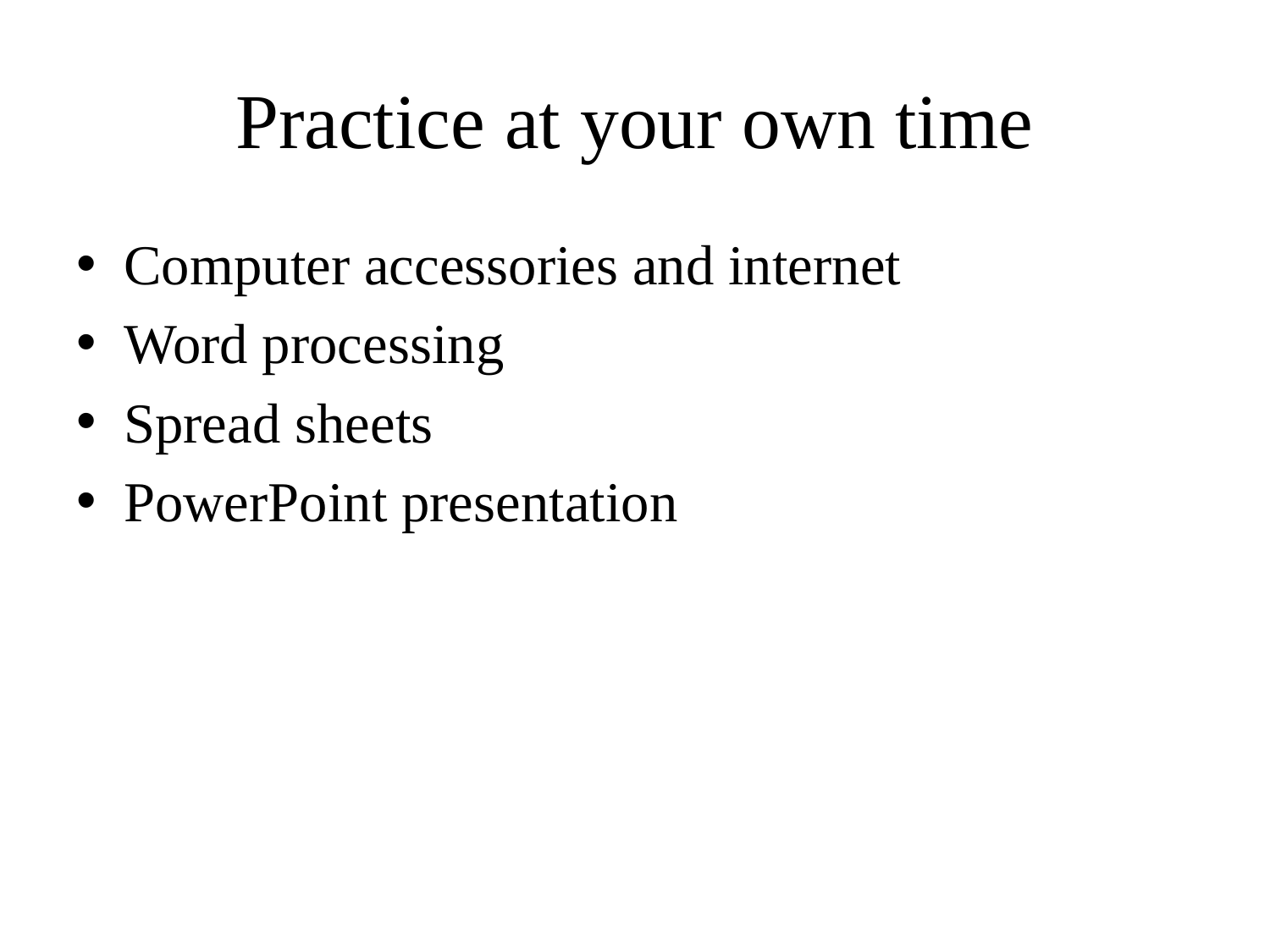

# Practice at your own time
Computer accessories and internet
Word processing
Spread sheets
PowerPoint presentation